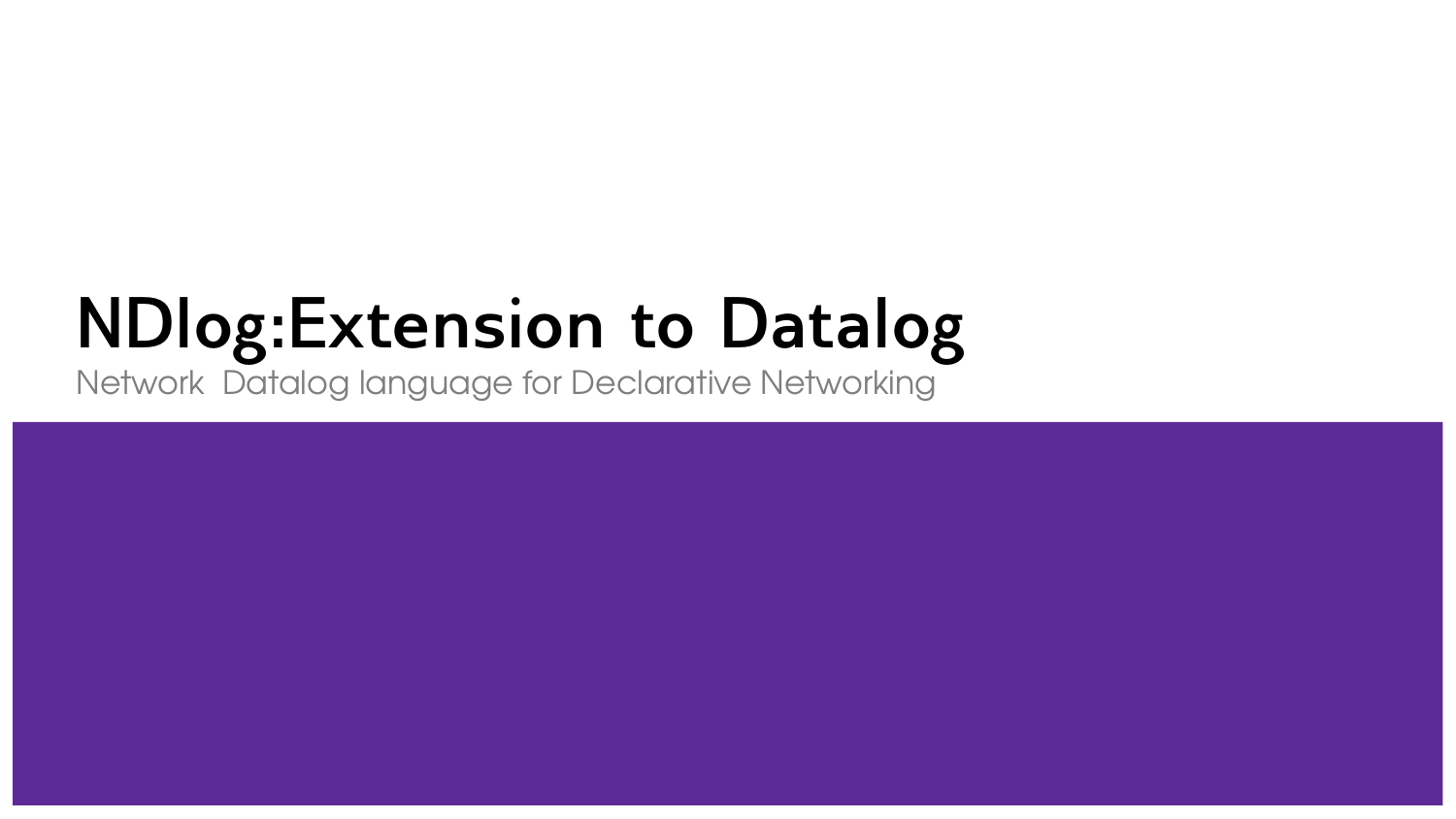

NDlog:Extension to Datalog
Network  Datalog language for Declarative Networking

26